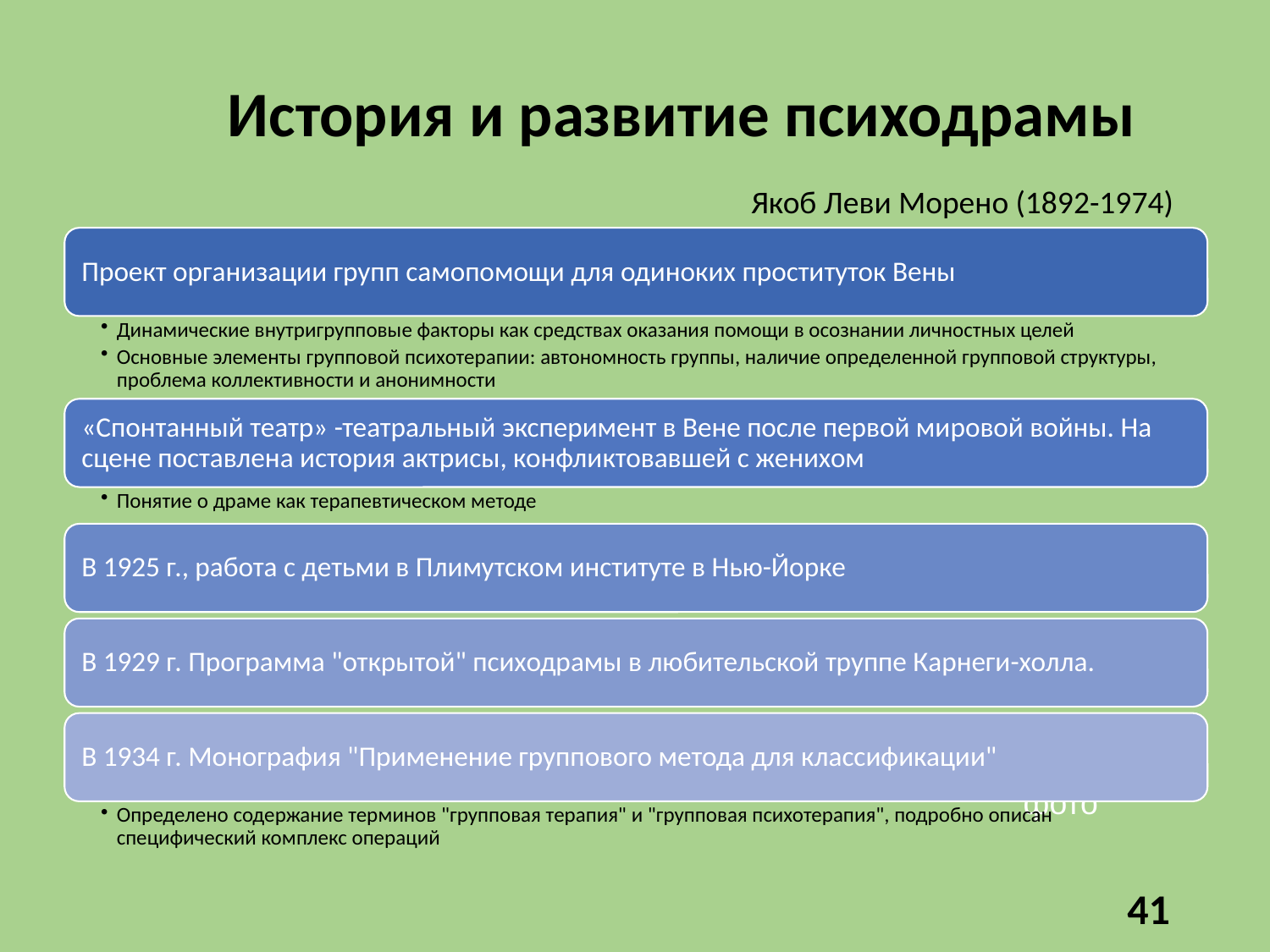

История и развитие психодрамы
Якоб Леви Морено (1892-1974)
Проект организации групп самопомощи для одиноких проституток Вены
Динамические внутригрупповые факторы как средствах оказания помощи в осознании личностных целей
Основные элементы групповой психотерапии: автономность группы, наличие определенной групповой структуры, проблема коллективности и анонимности
«Спонтанный театр» -театральный эксперимент в Вене после первой мировой войны. На сцене поставлена история актрисы, конфликтовавшей с женихом
Понятие о драме как терапевтическом методе
В 1925 г., работа с детьми в Плимутском институте в Нью-Йорке
В 1929 г. Программа "открытой" психодрамы в любительской труппе Карнеги-холла.
В 1934 г. Монография "Применение группового метода для классификации"
Определено содержание терминов "групповая терапия" и "групповая психотерапия", подробно описан специфический комплекс операций
фото
41